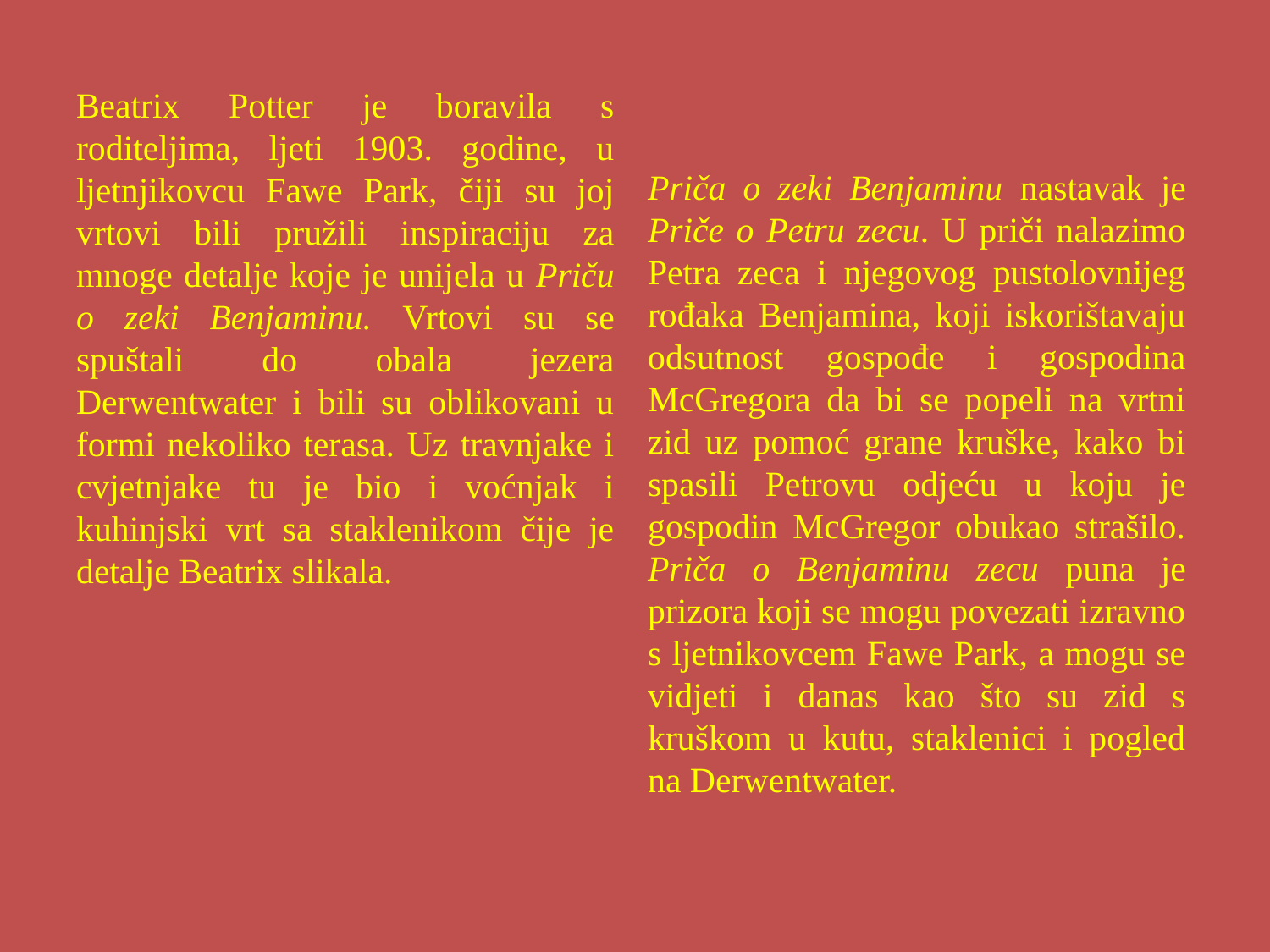

#
Beatrix Potter je boravila s roditeljima, ljeti 1903. godine, u ljetnjikovcu Fawe Park, čiji su joj vrtovi bili pružili inspiraciju za mnoge detalje koje je unijela u Priču o zeki Benjaminu. Vrtovi su se spuštali do obala jezera Derwentwater i bili su oblikovani u formi nekoliko terasa. Uz travnjake i cvjetnjake tu je bio i voćnjak i kuhinjski vrt sa staklenikom čije je detalje Beatrix slikala.

Priča o zeki Benjaminu nastavak je Priče o Petru zecu. U priči nalazimo Petra zeca i njegovog pustolovnijeg rođaka Benjamina, koji iskorištavaju odsutnost gospođe i gospodina McGregora da bi se popeli na vrtni zid uz pomoć grane kruške, kako bi spasili Petrovu odjeću u koju je gospodin McGregor obukao strašilo. Priča o Benjaminu zecu puna je prizora koji se mogu povezati izravno s ljetnikovcem Fawe Park, a mogu se vidjeti i danas kao što su zid s kruškom u kutu, staklenici i pogled na Derwentwater.